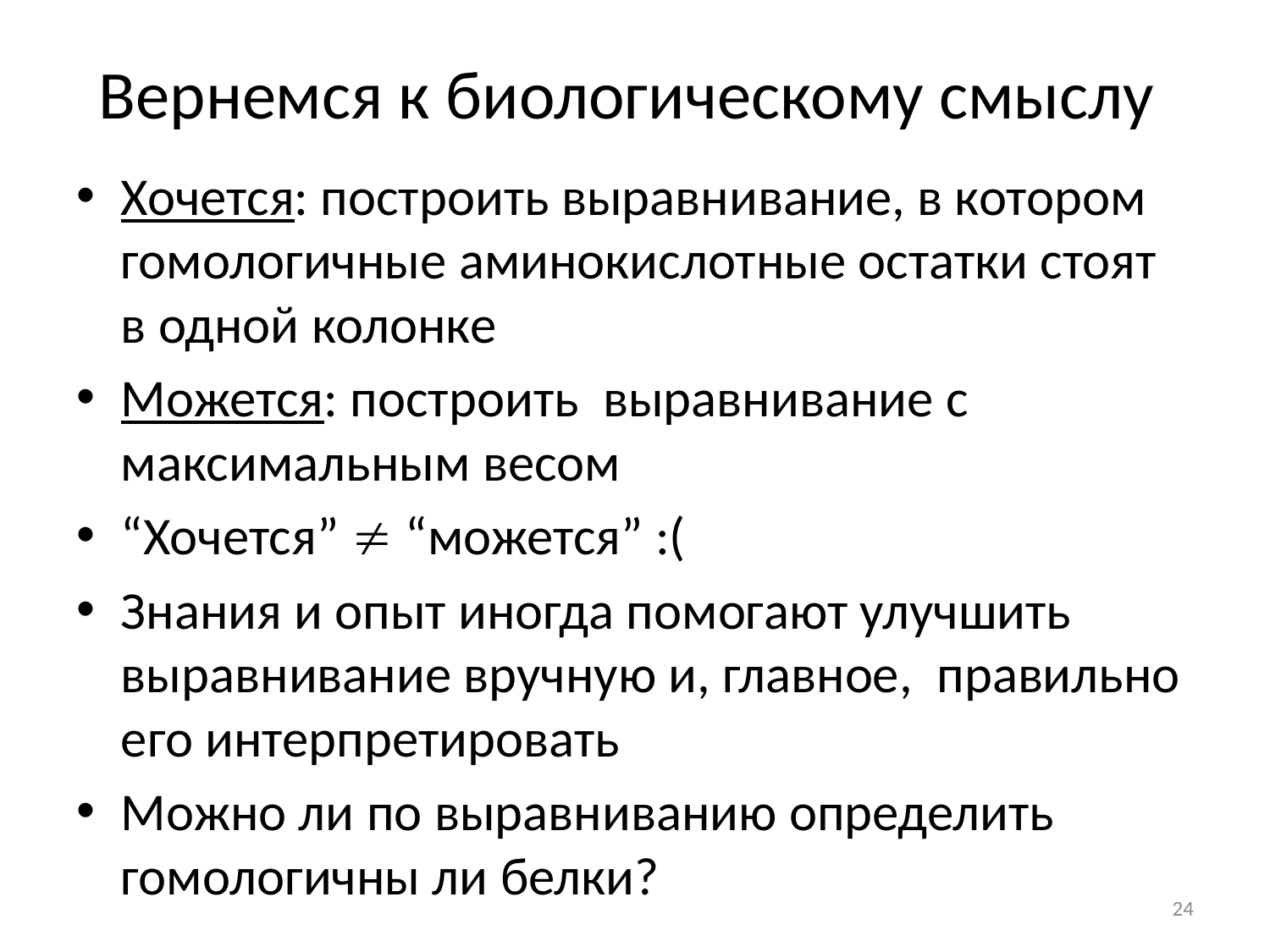

# Вернемся к биологическому смыслу
Хочется: построить выравнивание, в котором гомологичные аминокислотные остатки стоят в одной колонке
Можется: построить  выравнивание с максимальным весом
“Хочется” ≠ “можется” :(
Знания и опыт иногда помогают улучшить выравнивание вручную и, главное,  правильно его интерпретировать
Можно ли по выравниванию определить гомологичны ли белки?

24